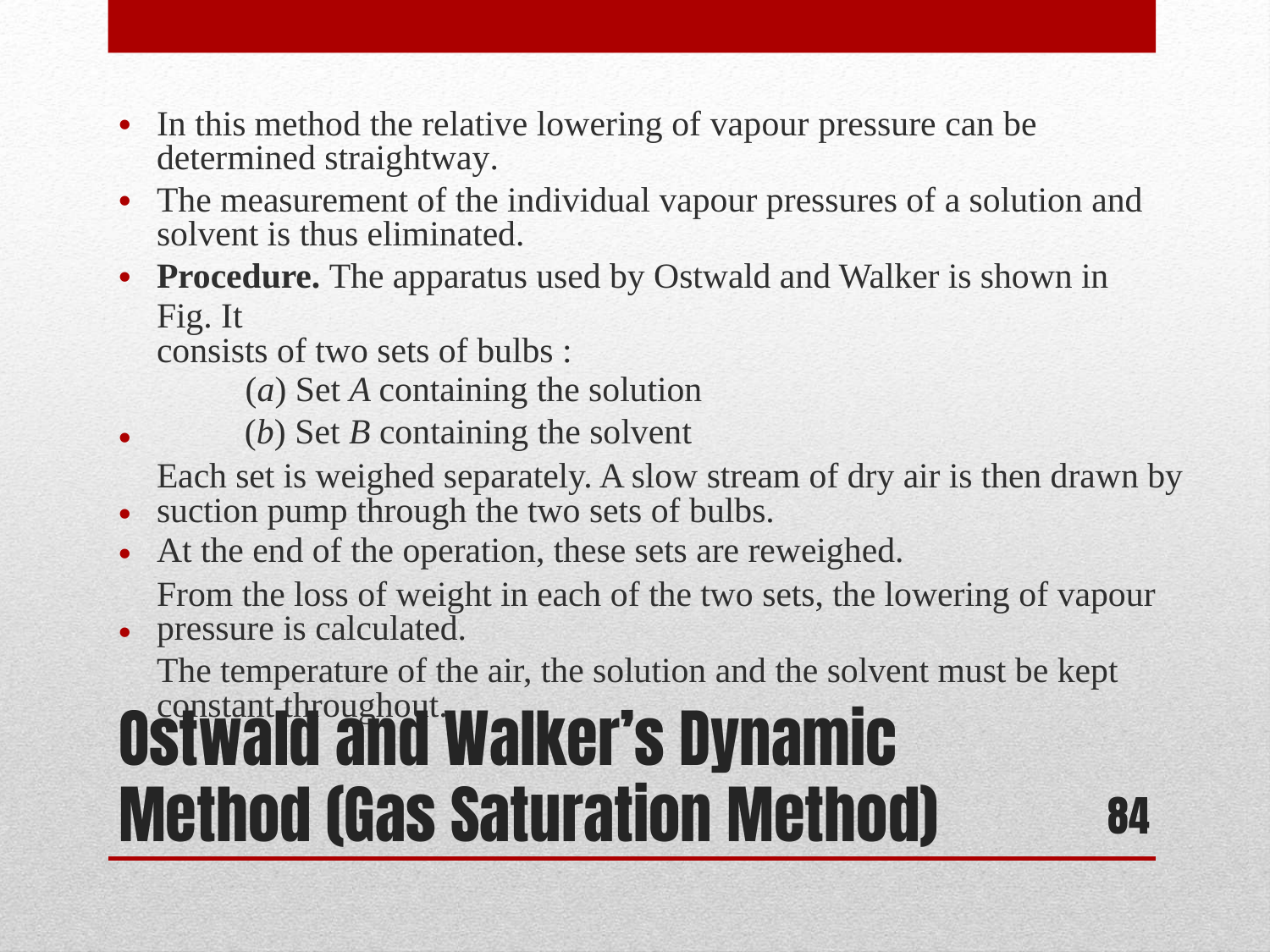

•
In this method the relative lowering of vapour pressure can be determined straightway.
The measurement of the individual vapour pressures of a solution and solvent is thus eliminated.
Procedure. The apparatus used by Ostwald and Walker is shown in Fig. It
consists of two sets of bulbs :
(a) Set A containing the solution
(b) Set B containing the solvent
Each set is weighed separately. A slow stream of dry air is then drawn by
suction pump through the two sets of bulbs.
At the end of the operation, these sets are reweighed.
From the loss of weight in each of the two sets, the lowering of vapour pressure is calculated.
The temperature of the air, the solution and the solvent must be kept
constant throughout.
•
•
•
•
•
•
Ostwald and Walker’s Dynamic
Method (Gas Saturation Method)
84